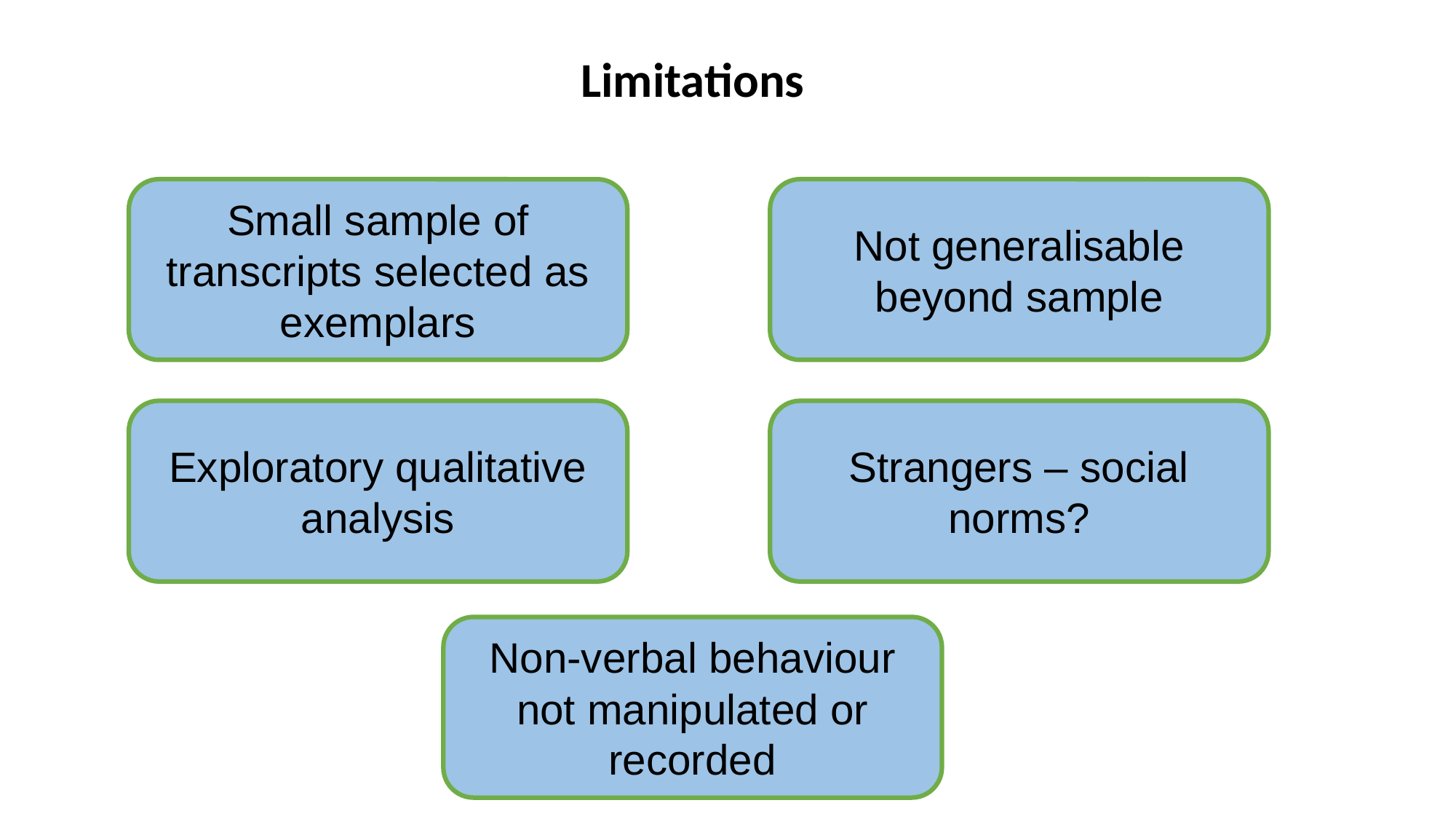

Limitations

Small sample of transcripts selected as exemplars
Not generalisable beyond sample
Exploratory qualitative analysis
Strangers – social norms?
Non-verbal behaviour not manipulated or recorded